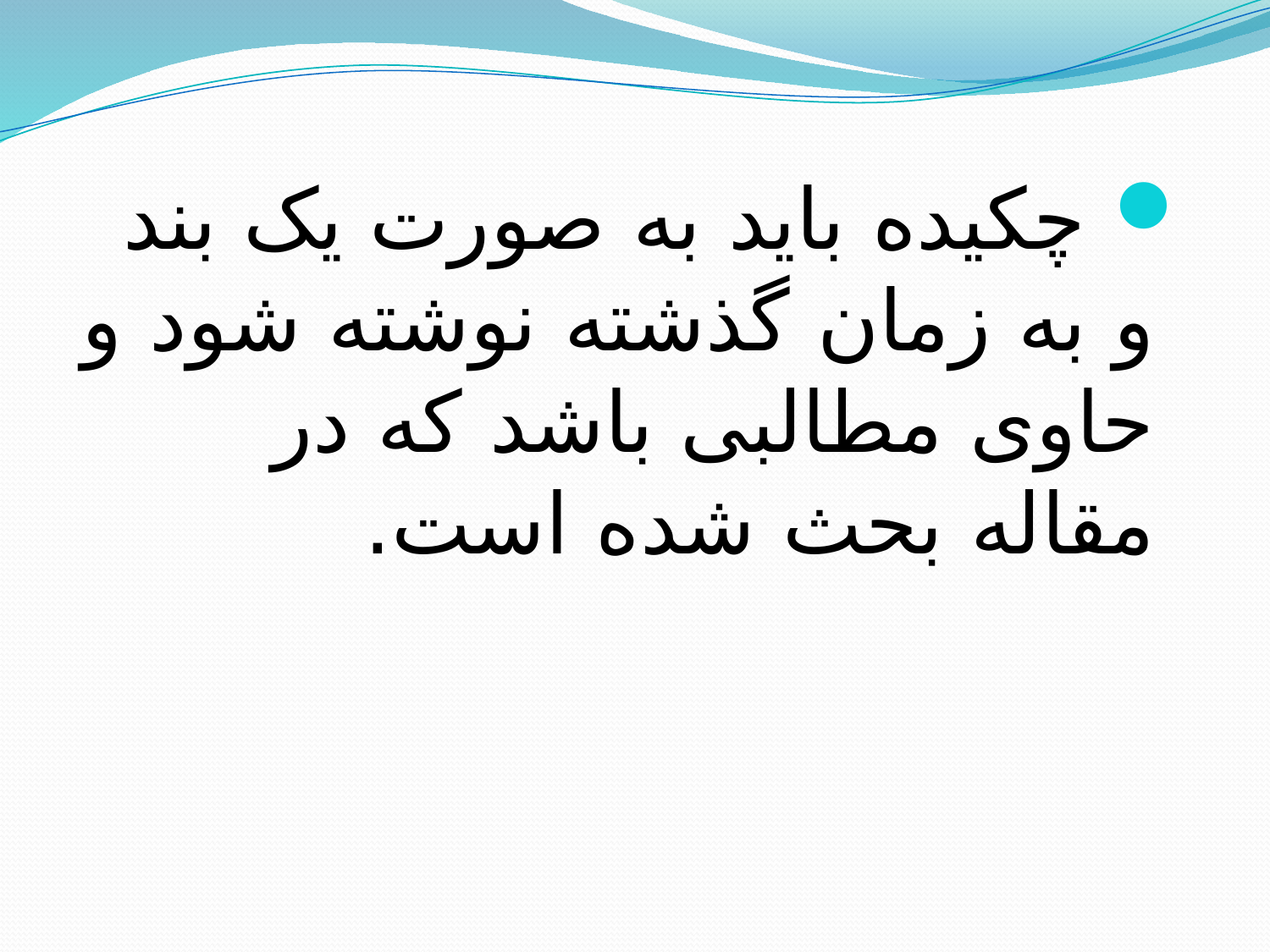

چکیده باید به صورت یک بند و به زمان گذشته نوشته شود و حاوی مطالبی باشد که در مقاله بحث شده است.